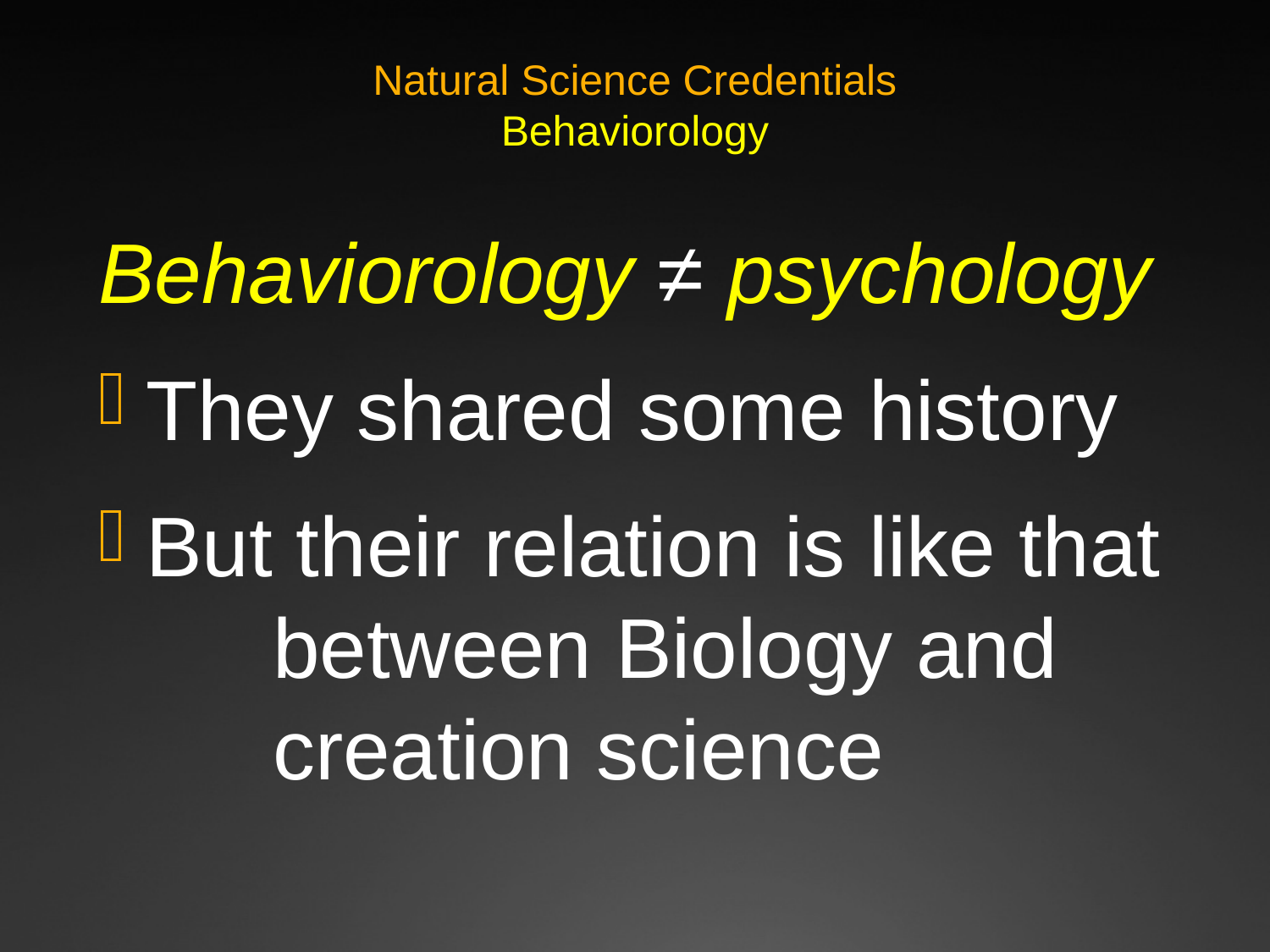

Natural Science Credentials
Behaviorology
Behaviorology ≠ psychology
They shared some history
But their relation is like that 	between Biology and 		creation science